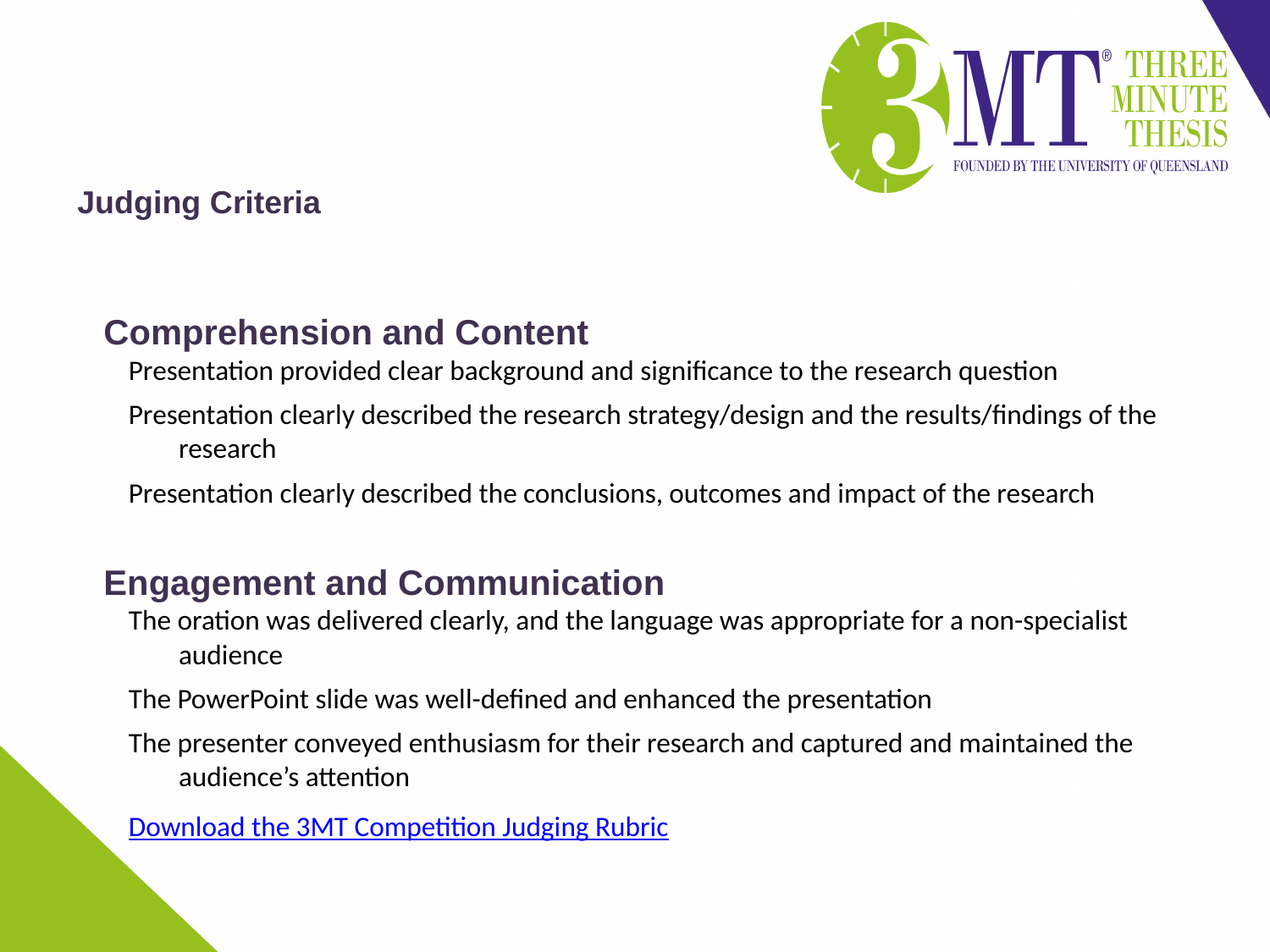

Judging Criteria
Comprehension and Content
Presentation provided clear background and significance to the research question
Presentation clearly described the research strategy/design and the results/findings of the research
Presentation clearly described the conclusions, outcomes and impact of the research
Engagement and Communication
The oration was delivered clearly, and the language was appropriate for a non-specialist audience
The PowerPoint slide was well-defined and enhanced the presentation
The presenter conveyed enthusiasm for their research and captured and maintained the audience’s attention
Download the 3MT Competition Judging Rubric